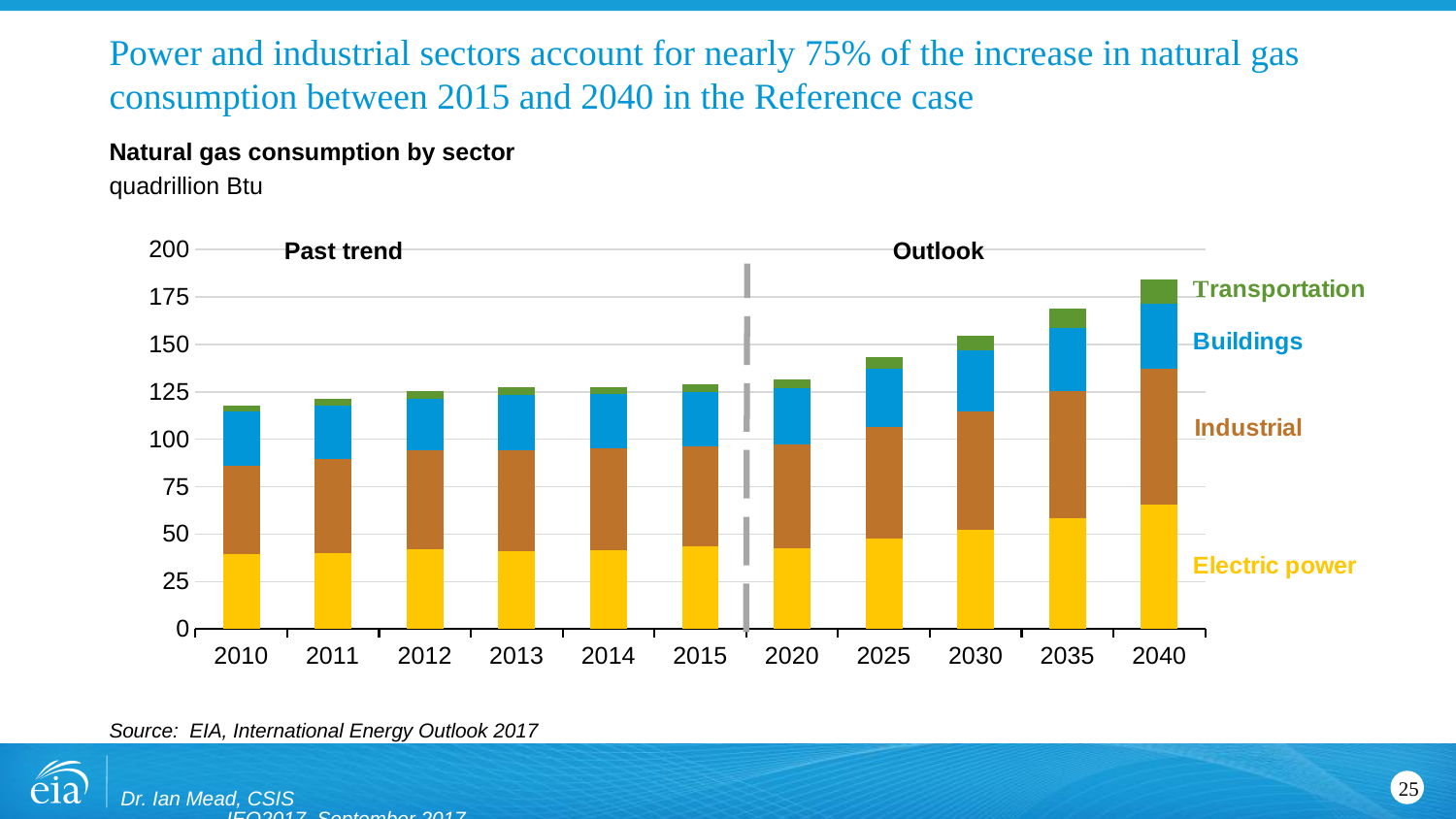

# Power and industrial sectors account for nearly 75% of the increase in natural gas consumption between 2015 and 2040 in the Reference case
Natural gas consumption by sector
quadrillion Btu

### Chart

| Category |  |  |  |  |
|---|---|---|---|---|
| 2010 | 39.4443 | 46.7766 | 28.2385 | 3.5163 |
| 2011 | 39.9595 | 49.5159 | 28.042900000000003 | 3.6713 |
| 2012 | 42.2102 | 51.7569 | 27.5326 | 3.6661 |
| 2013 | 41.0171 | 53.1986 | 29.149 | 3.9747 |
| 2014 | 41.5984 | 53.4292 | 28.6585 | 3.8214 |
| 2015 | 43.658 | 52.8301 | 28.5704 | 3.8693 |
| 2020 | 42.5043 | 54.7979 | 29.7641 | 4.6581 |
| 2025 | 47.6106 | 58.8685 | 30.855800000000002 | 6.0543 |
| 2030 | 52.1423 | 62.5089 | 32.0103 | 7.6647 |
| 2035 | 58.6451 | 66.9931 | 33.2233 | 9.7841 |
| 2040 | 65.5064 | 71.5672 | 34.4217 | 12.542 |
Past trend
Outlook
Source:  EIA, International Energy Outlook 2017
Dr. Ian Mead, CSIS                                                                                                                                                                                           IEO2017, September 2017
25